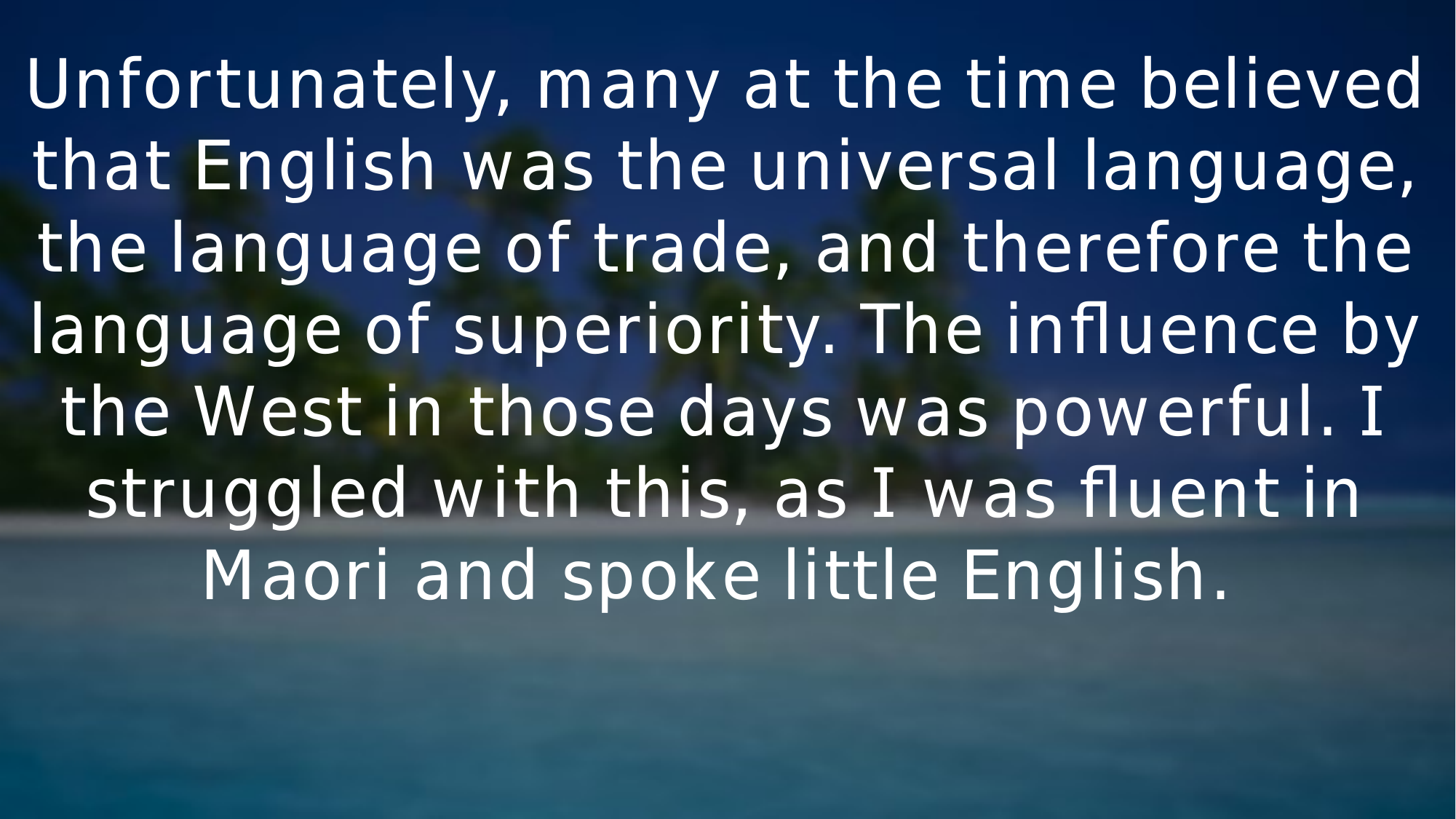

Unfortunately, many at the time believed that English was the universal language, the language of trade, and therefore the language of superiority. The influence by the West in those days was powerful. I struggled with this, as I was fluent in Maori and spoke little English.